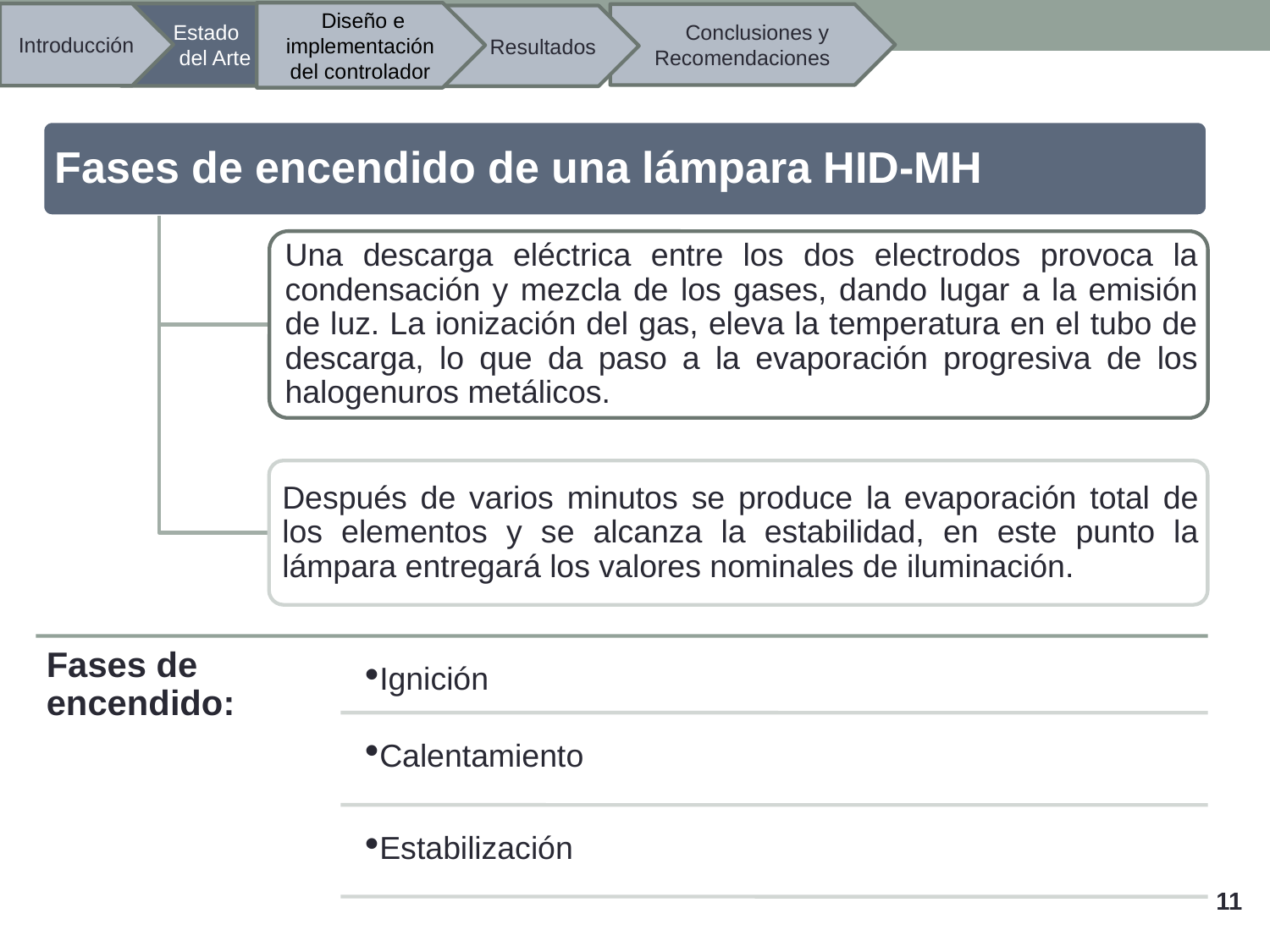

Diseño e implementación del controlador

Introducción
    Estado
     del Arte
     Conclusiones y Recomendaciones
     Resultados
Fases de encendido de una lámpara HID-MH
Una descarga eléctrica entre los dos electrodos provoca la condensación y mezcla de los gases, dando lugar a la emisión de luz. La ionización del gas, eleva la temperatura en el tubo de descarga, lo que da paso a la evaporación progresiva de los halogenuros metálicos.
Después de varios minutos se produce la evaporación total de los elementos y se alcanza la estabilidad, en este punto la lámpara entregará los valores nominales de iluminación.
Fases de encendido:
Ignición
Calentamiento
Estabilización
11